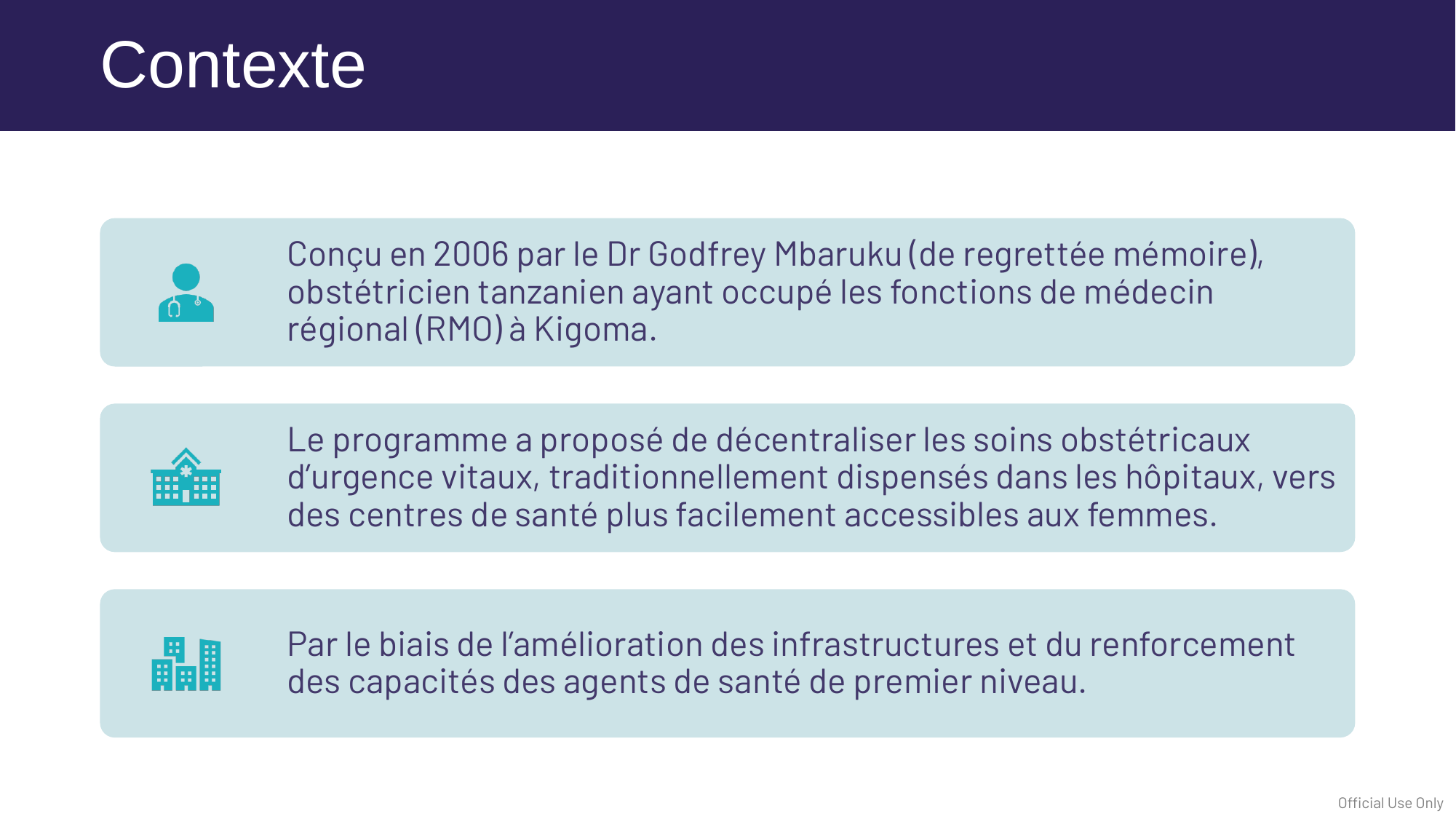

# Contexte
Conçu en 2006 par le Dr Godfrey Mbaruku (de regrettée mémoire), obstétricien tanzanien ayant occupé les fonctions de médecin régional (RMO) à Kigoma.
Le programme a proposé de décentraliser les soins obstétricaux d’urgence vitaux, traditionnellement dispensés dans les hôpitaux, vers des centres de santé plus facilement accessibles aux femmes.
Par le biais de l’amélioration des infrastructures et du renforcement des capacités des agents de santé de premier niveau.